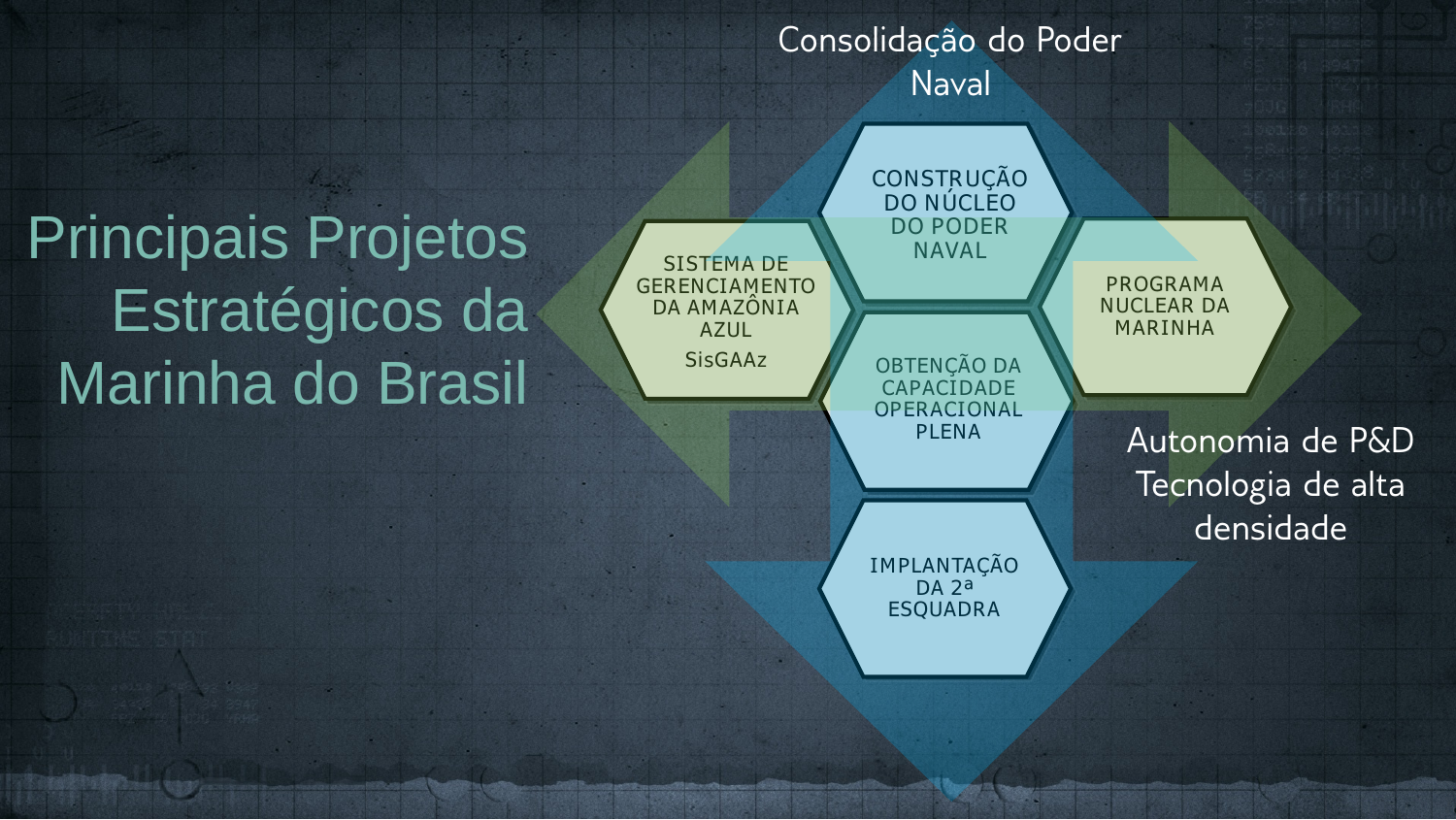

Consolidação do Poder Naval
Principais Projetos Estratégicos da Marinha do Brasil

CONSTRUÇÃO DO NÚCLEO DO PODER NAVAL

PROGRAMA NUCLEAR DA MARINHA

SISTEMA DE GERENCIAMENTO DA AMAZÔNIA AZUL
SisGAAz

OBTENÇÃO DA CAPACIDADE OPERACIONAL PLENA
Autonomia de P&D Tecnologia de alta densidade

IMPLANTAÇÃO DA 2ª ESQUADRA